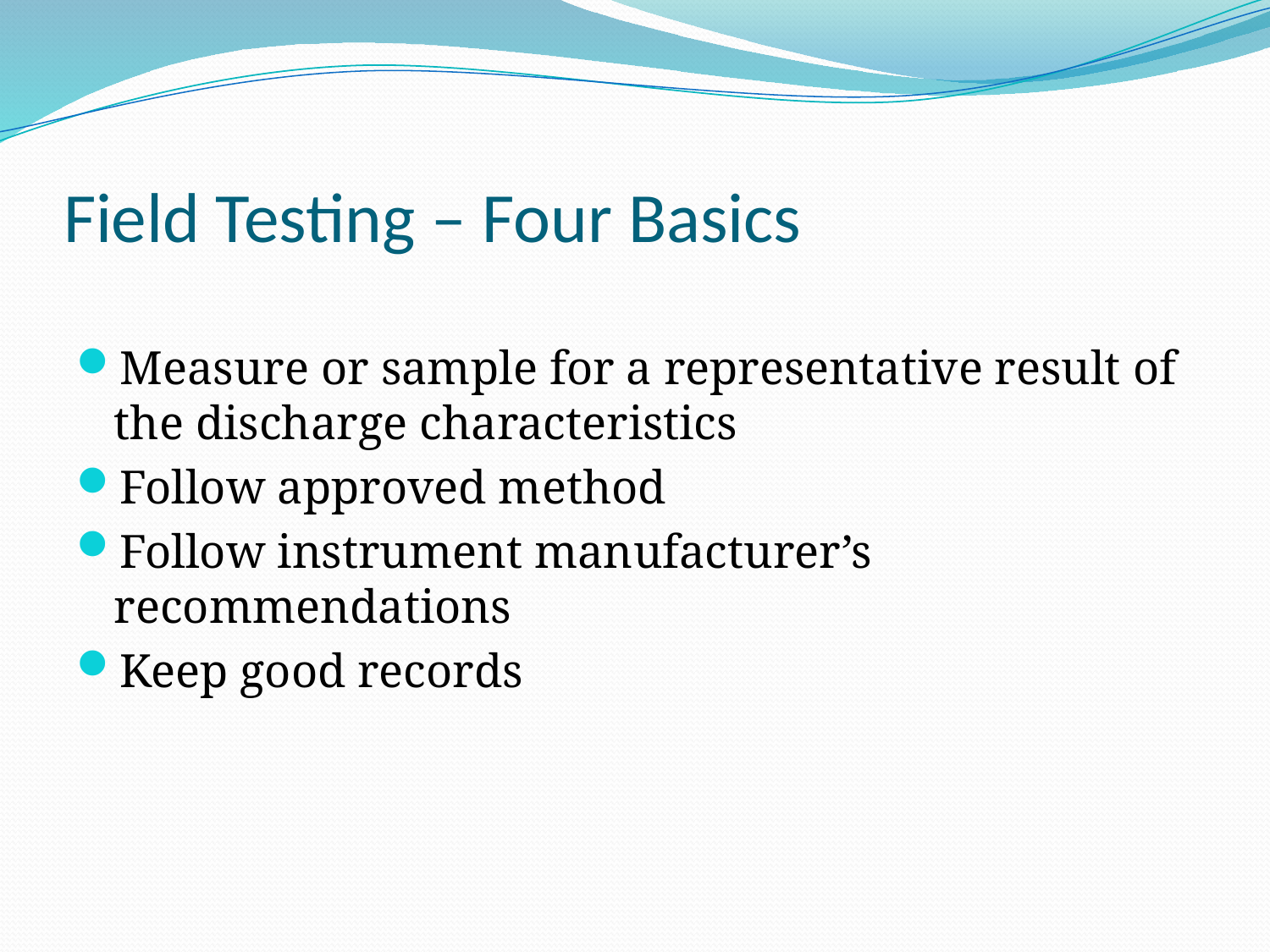

# Field Testing – Four Basics

Measure or sample for a representative result of the discharge characteristics
Follow approved method
Follow instrument manufacturer’s recommendations
Keep good records